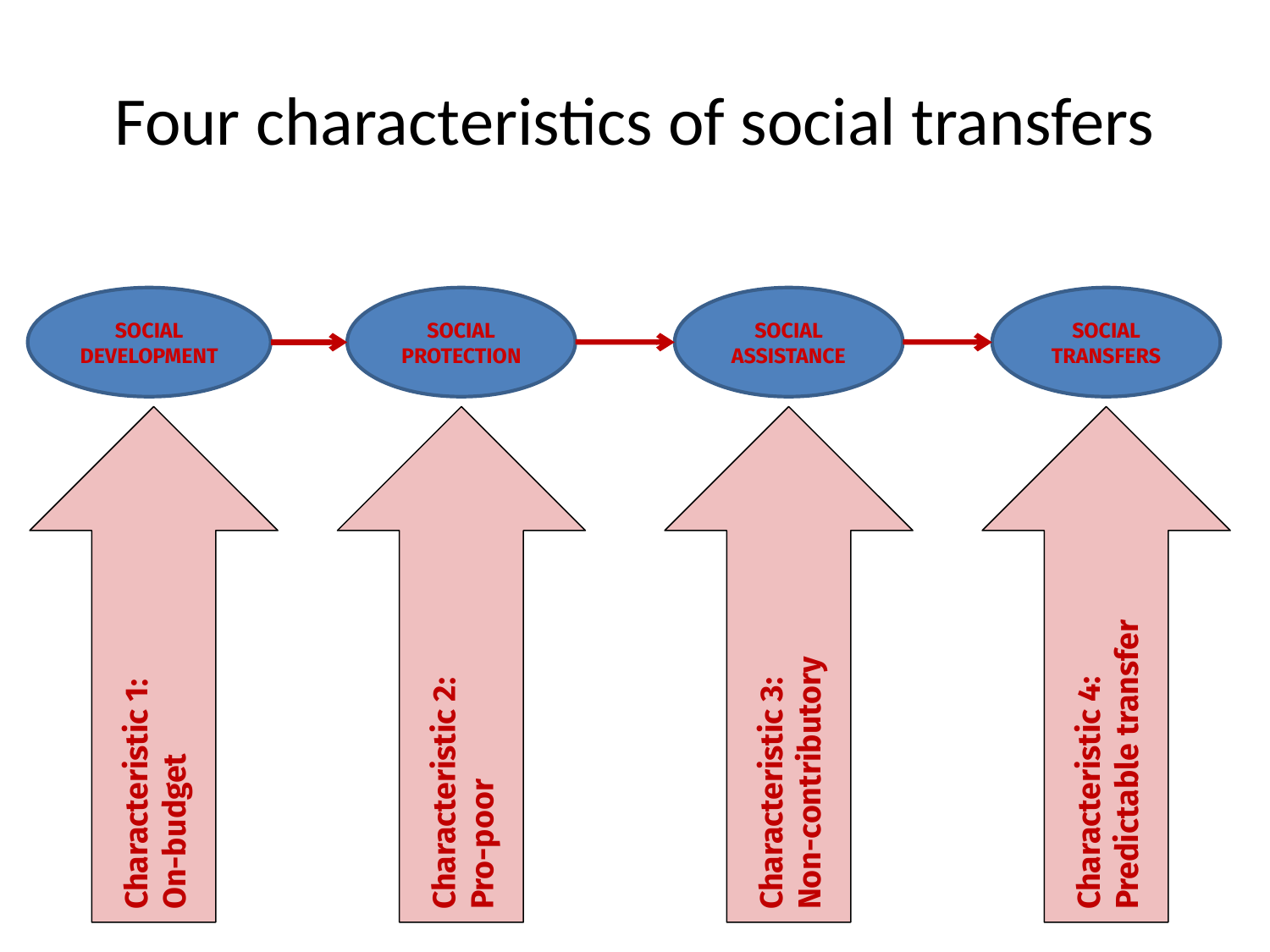

# Four characteristics of social transfers
SOCIAL
DEVELOPMENT
SOCIAL
PROTECTION
SOCIAL
ASSISTANCE
SOCIAL
TRANSFERS
Characteristic 1:
On-budget
Characteristic 2:
Pro-poor
Characteristic 3:
Non-contributory
Characteristic 4:
Predictable transfer